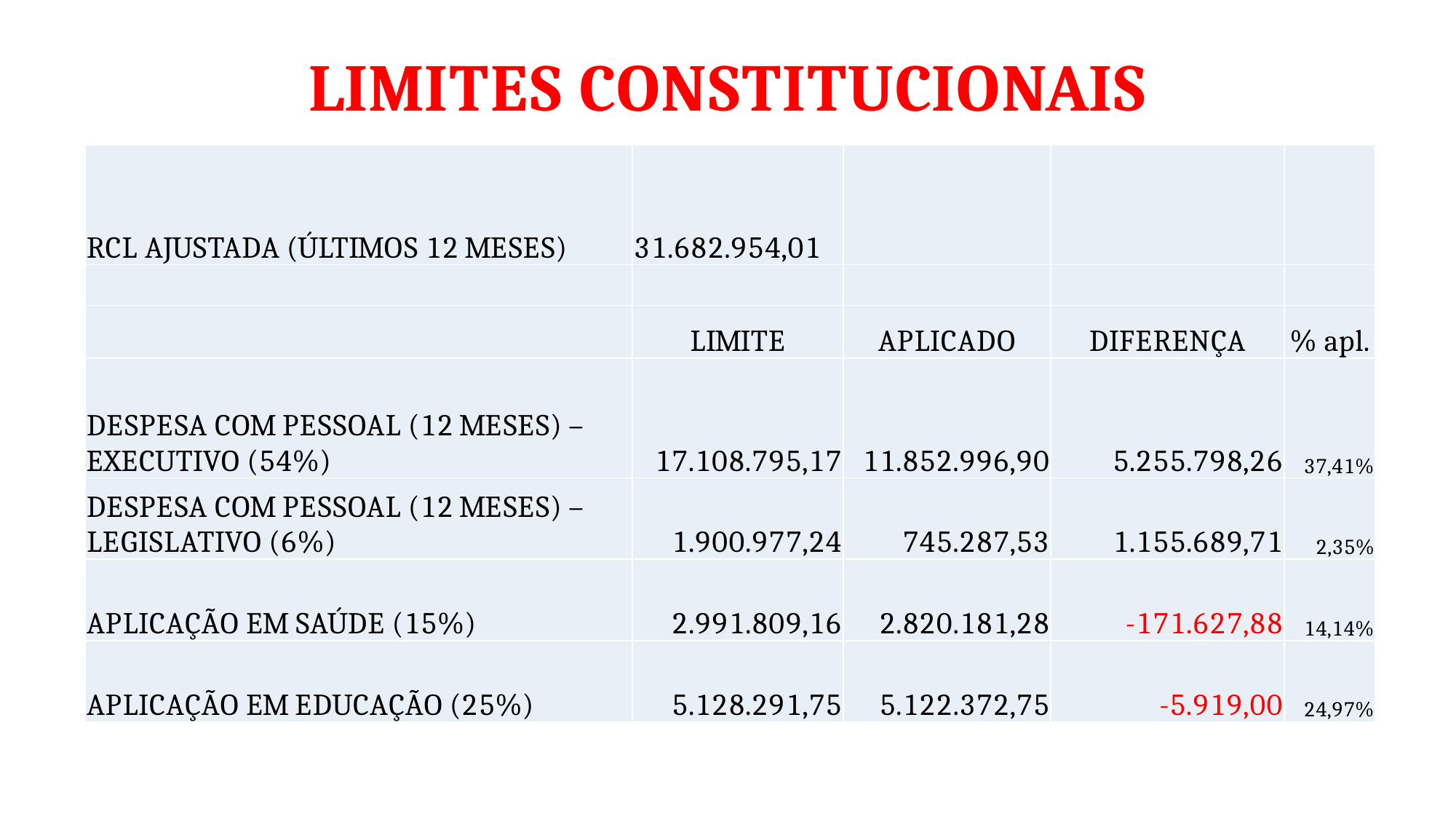

# LIMITES CONSTITUCIONAIS
| RCL AJUSTADA (ÚLTIMOS 12 MESES) | 31.682.954,01 |  |  |  |
| --- | --- | --- | --- | --- |
|  |  |  |  |  |
|  | LIMITE | APLICADO | DIFERENÇA | % apl. |
| DESPESA COM PESSOAL (12 MESES) – EXECUTIVO (54%) | 17.108.795,17 | 11.852.996,90 | 5.255.798,26 | 37,41% |
| DESPESA COM PESSOAL (12 MESES) – LEGISLATIVO (6%) | 1.900.977,24 | 745.287,53 | 1.155.689,71 | 2,35% |
| APLICAÇÃO EM SAÚDE (15%) | 2.991.809,16 | 2.820.181,28 | -171.627,88 | 14,14% |
| APLICAÇÃO EM EDUCAÇÃO (25%) | 5.128.291,75 | 5.122.372,75 | -5.919,00 | 24,97% |